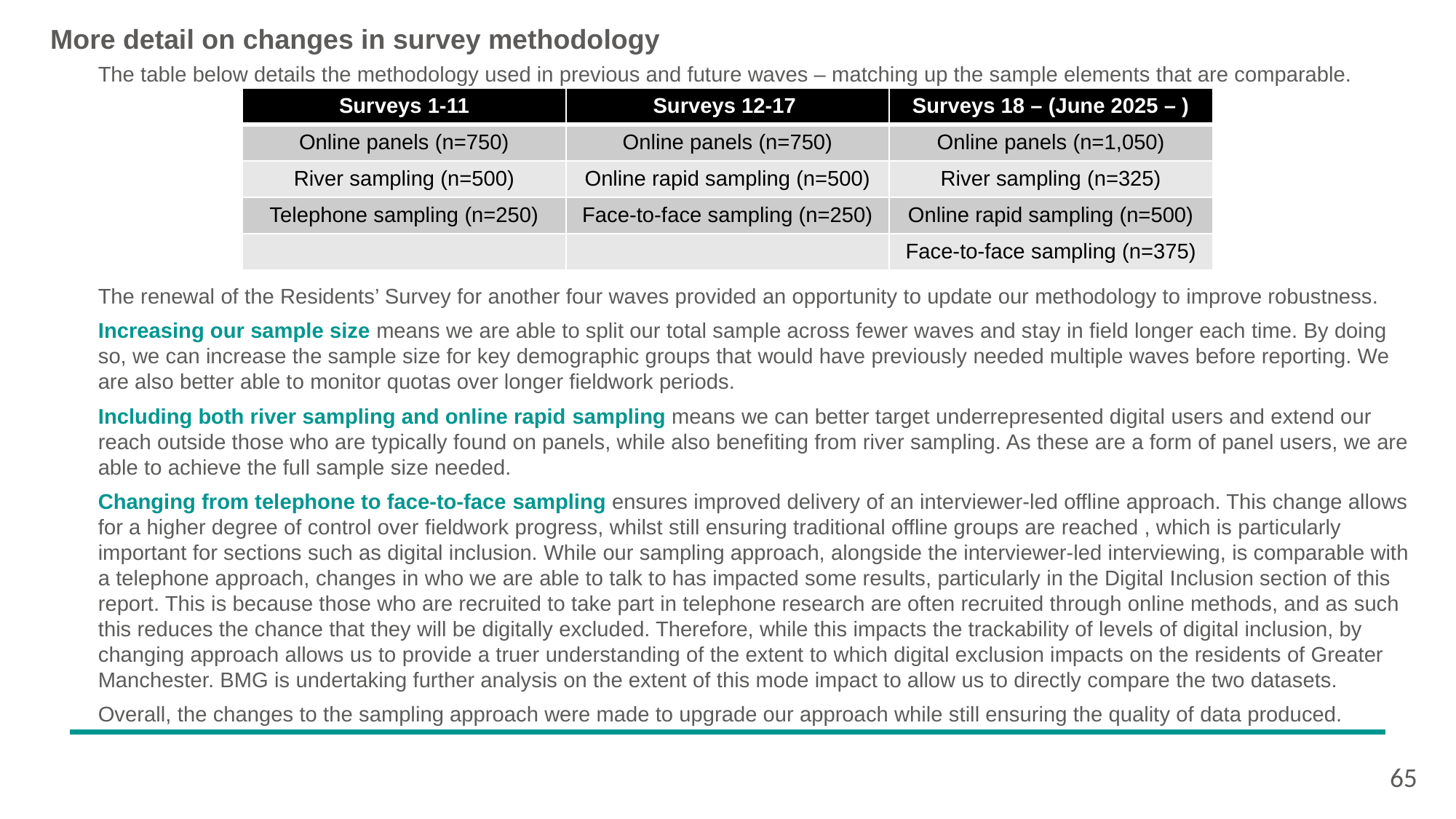

More detail on changes in survey methodology
The table below details the methodology used in previous and future waves – matching up the sample elements that are comparable.

The renewal of the Residents’ Survey for another four waves provided an opportunity to update our methodology to improve robustness.
Increasing our sample size means we are able to split our total sample across fewer waves and stay in field longer each time. By doing so, we can increase the sample size for key demographic groups that would have previously needed multiple waves before reporting. We are also better able to monitor quotas over longer fieldwork periods.
Including both river sampling and online rapid sampling means we can better target underrepresented digital users and extend our reach outside those who are typically found on panels, while also benefiting from river sampling. As these are a form of panel users, we are able to achieve the full sample size needed.
Changing from telephone to face-to-face sampling ensures improved delivery of an interviewer-led offline approach. This change allows for a higher degree of control over fieldwork progress, whilst still ensuring traditional offline groups are reached , which is particularly important for sections such as digital inclusion. While our sampling approach, alongside the interviewer-led interviewing, is comparable with a telephone approach, changes in who we are able to talk to has impacted some results, particularly in the Digital Inclusion section of this report. This is because those who are recruited to take part in telephone research are often recruited through online methods, and as such this reduces the chance that they will be digitally excluded. Therefore, while this impacts the trackability of levels of digital inclusion, by changing approach allows us to provide a truer understanding of the extent to which digital exclusion impacts on the residents of Greater Manchester. BMG is undertaking further analysis on the extent of this mode impact to allow us to directly compare the two datasets.
Overall, the changes to the sampling approach were made to upgrade our approach while still ensuring the quality of data produced.

| Surveys 1-11 | Surveys 12-17 | Surveys 18 – (June 2025 – ) |
| --- | --- | --- |
| Online panels (n=750) | Online panels (n=750) | Online panels (n=1,050) |
| River sampling (n=500) | Online rapid sampling (n=500) | River sampling (n=325) |
| Telephone sampling (n=250) | Face-to-face sampling (n=250) | Online rapid sampling (n=500) |
|  |  | Face-to-face sampling (n=375) |
65